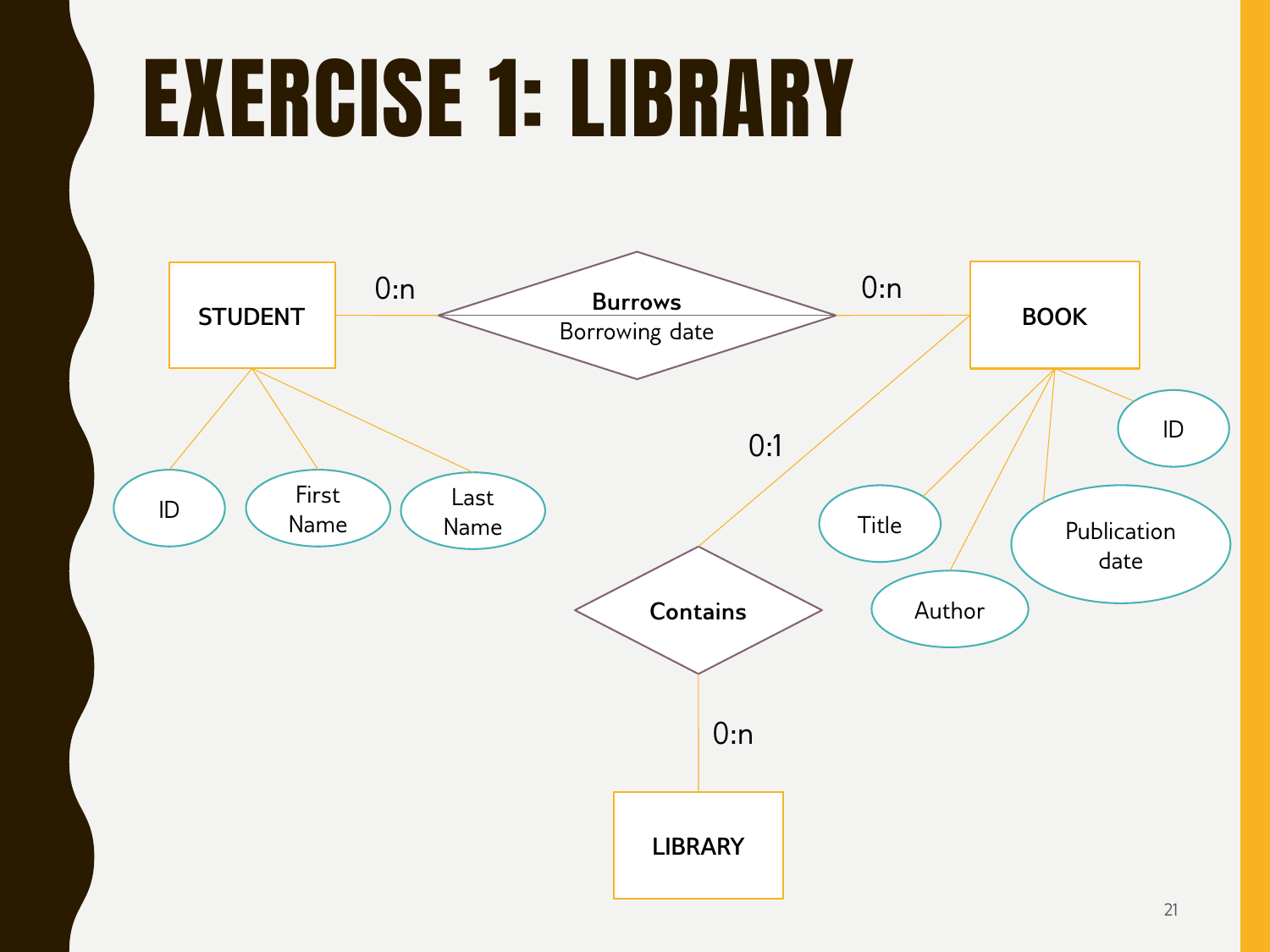

# Exercise 1: Library
Burrows
Borrowing date
0:n
0:n
BOOK
STUDENT
ID
0:1
ID
First Name
Last Name
Title
Publication date
Contains
Author
0:n
LIBRARY
21